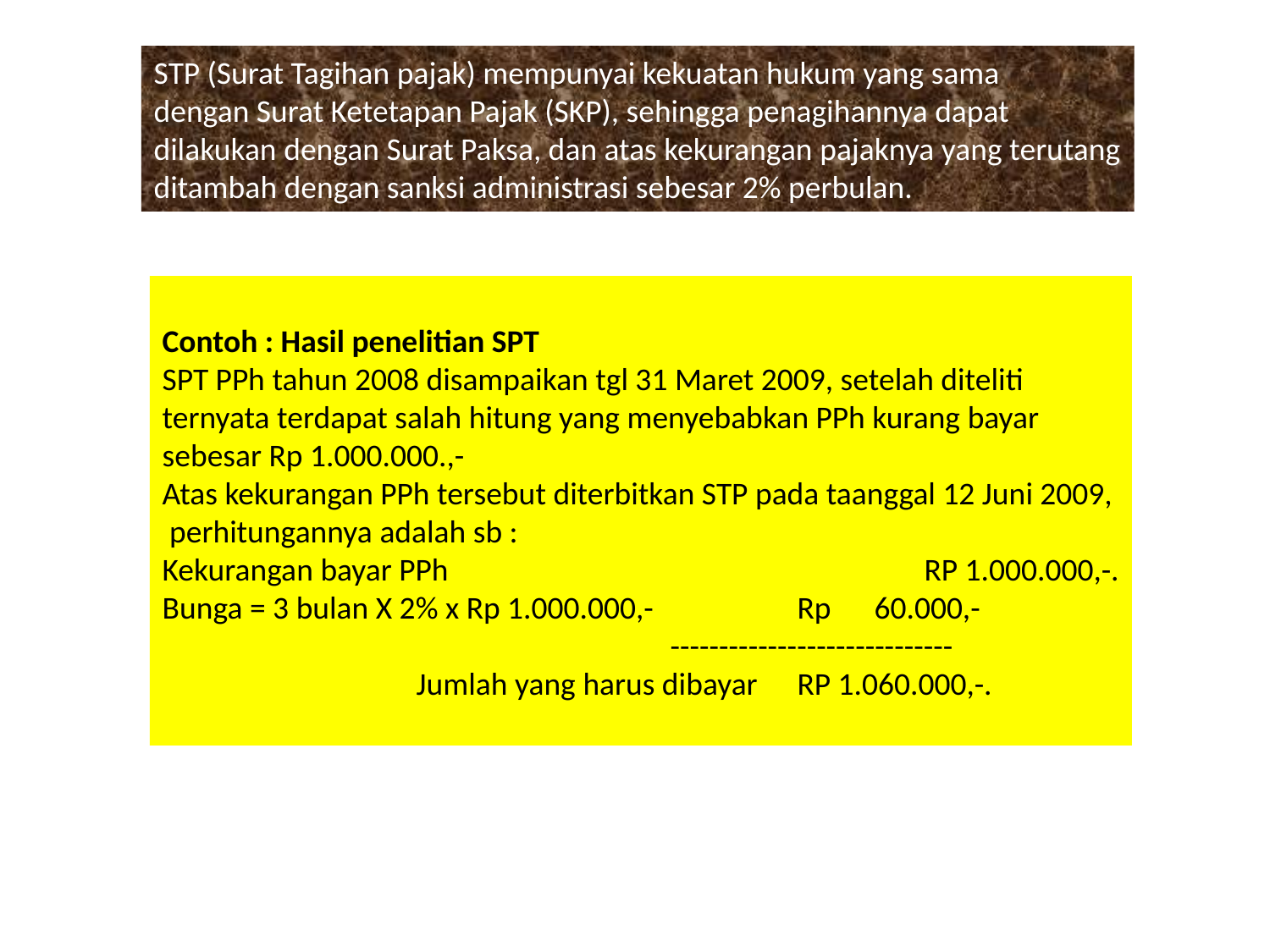

STP (Surat Tagihan pajak) mempunyai kekuatan hukum yang sama
dengan Surat Ketetapan Pajak (SKP), sehingga penagihannya dapat
dilakukan dengan Surat Paksa, dan atas kekurangan pajaknya yang terutang
ditambah dengan sanksi administrasi sebesar 2% perbulan.

Contoh : Hasil penelitian SPT
SPT PPh tahun 2008 disampaikan tgl 31 Maret 2009, setelah diteliti
ternyata terdapat salah hitung yang menyebabkan PPh kurang bayar
sebesar Rp 1.000.000.,-
Atas kekurangan PPh tersebut diterbitkan STP pada taanggal 12 Juni 2009,
 perhitungannya adalah sb :
Kekurangan bayar PPh 				RP 1.000.000,-.
Bunga = 3 bulan X 2% x Rp 1.000.000,- 		Rp      60.000,-
				-----------------------------
		Jumlah yang harus dibayar 	RP 1.060.000,-.